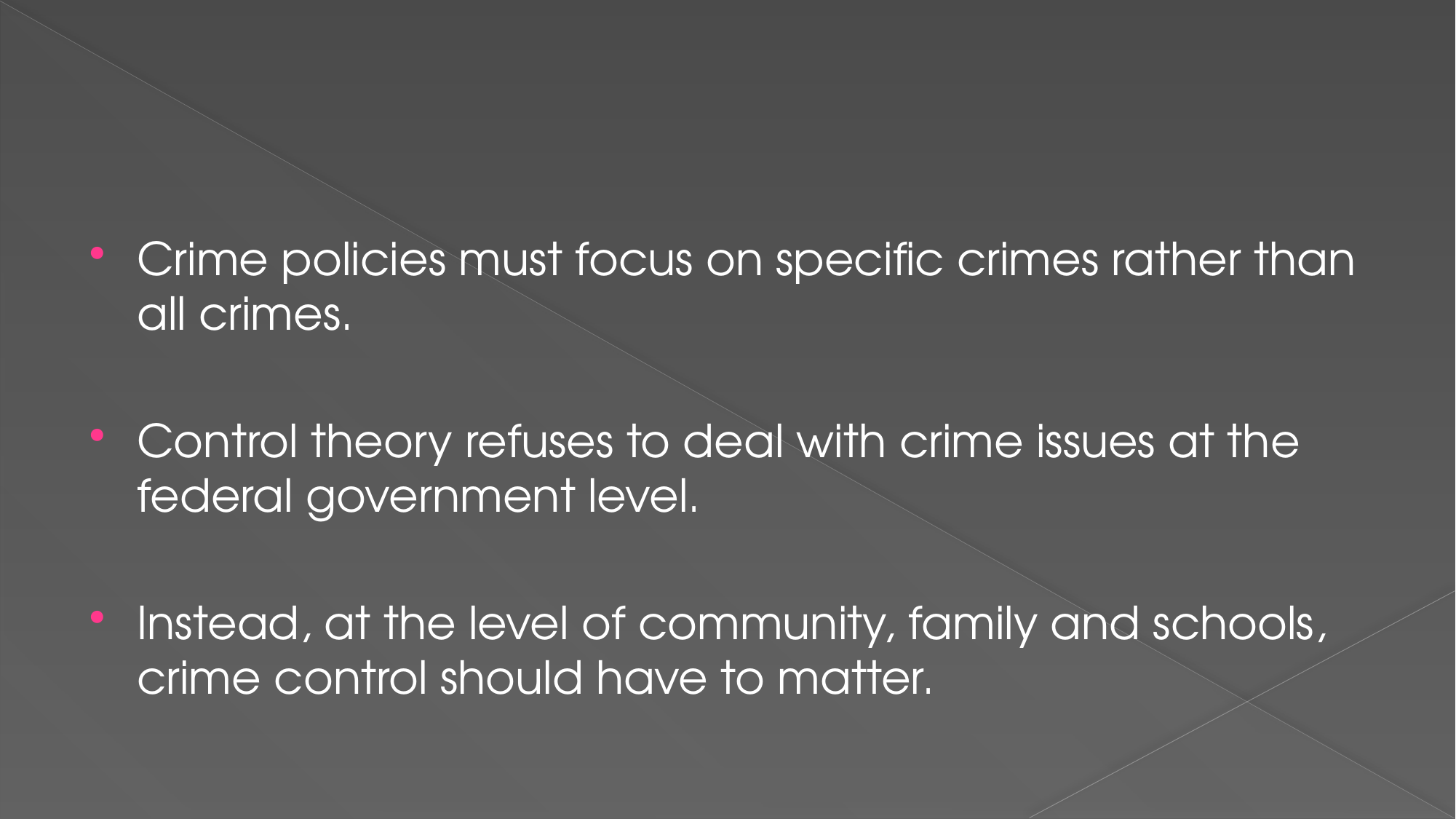

#
Crime policies must focus on specific crimes rather than all crimes.

Control theory refuses to deal with crime issues at the federal government level.

Instead, at the level of community, family and schools, crime control should have to matter.